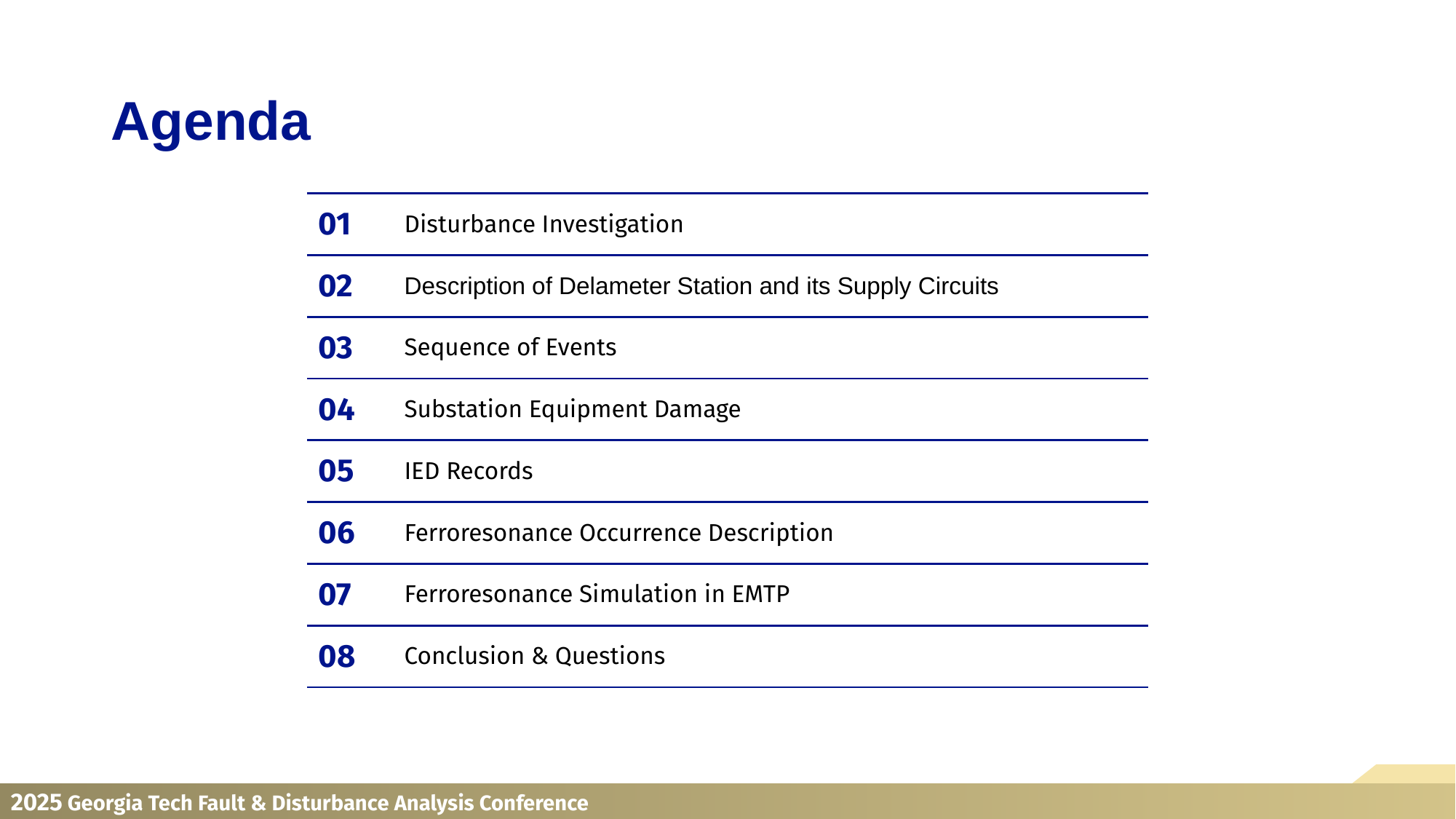

Agenda
| 01 | Disturbance Investigation |
| --- | --- |
| 02 | Description of Delameter Station and its Supply Circuits |
| 03 | Sequence of Events |
| 04 | Substation Equipment Damage |
| 05 | IED Records |
| 06 | Ferroresonance Occurrence Description |
| 07 | Ferroresonance Simulation in EMTP |
| 08 | Conclusion & Questions |